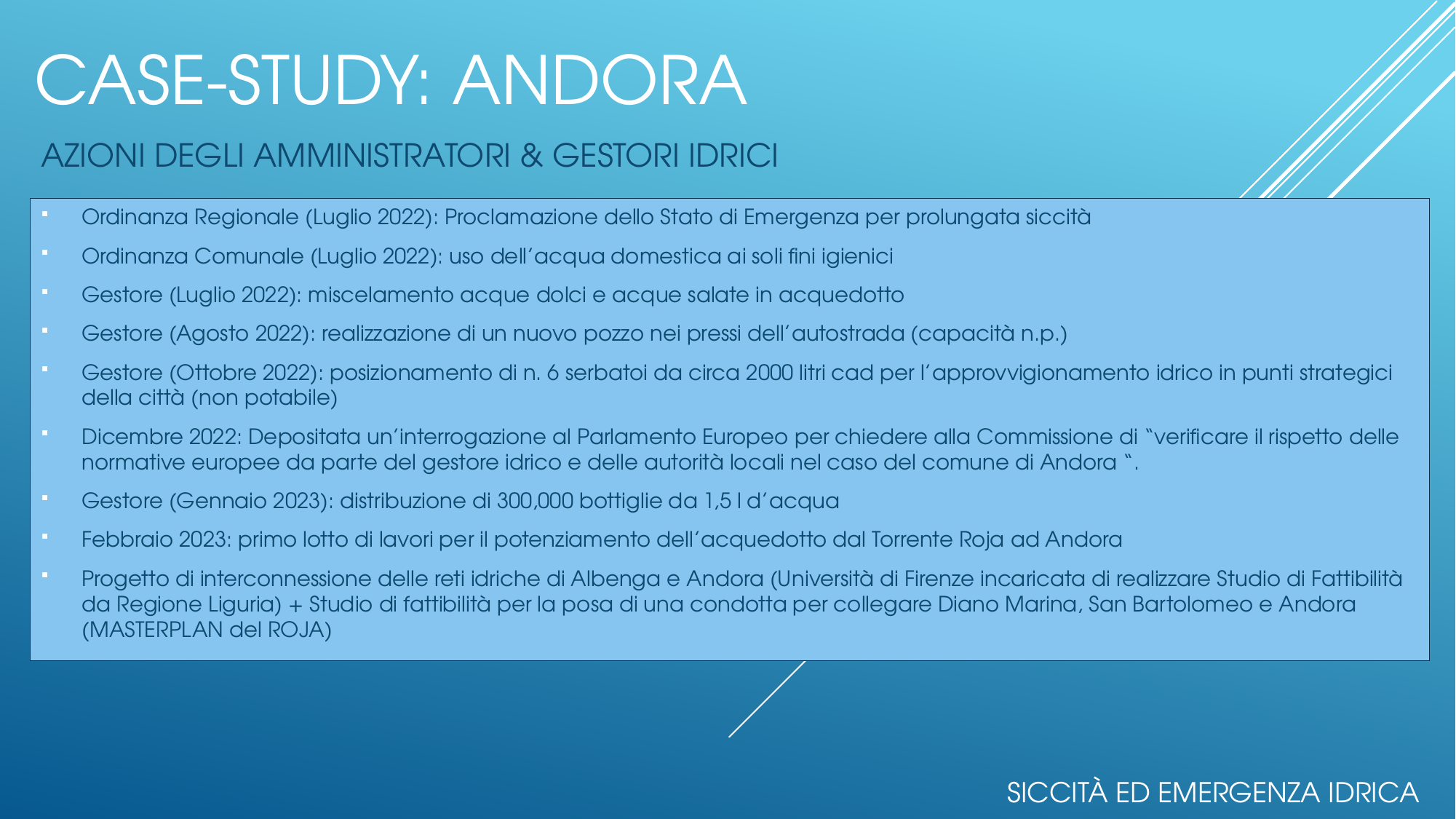

# CASE-STUDy: andora
AZIONI DEGLI AMMINISTRATORI & GESTORI IDRICI
Ordinanza Regionale (Luglio 2022): Proclamazione dello Stato di Emergenza per prolungata siccità
Ordinanza Comunale (Luglio 2022): uso dell’acqua domestica ai soli fini igienici
Gestore (Luglio 2022): miscelamento acque dolci e acque salate in acquedotto
Gestore (Agosto 2022): realizzazione di un nuovo pozzo nei pressi dell’autostrada (capacità n.p.)
Gestore (Ottobre 2022): posizionamento di n. 6 serbatoi da circa 2000 litri cad per l’approvvigionamento idrico in punti strategici della città (non potabile)
Dicembre 2022: Depositata un’interrogazione al Parlamento Europeo per chiedere alla Commissione di “verificare il rispetto delle normative europee da parte del gestore idrico e delle autorità locali nel caso del comune di Andora “.
Gestore (Gennaio 2023): distribuzione di 300,000 bottiglie da 1,5 l d’acqua
Febbraio 2023: primo lotto di lavori per il potenziamento dell’acquedotto dal Torrente Roja ad Andora
Progetto di interconnessione delle reti idriche di Albenga e Andora (Università di Firenze incaricata di realizzare Studio di Fattibilità da Regione Liguria) + Studio di fattibilità per la posa di una condotta per collegare Diano Marina, San Bartolomeo e Andora (MASTERPLAN del ROJA)

Siccità ed emergenza idrica